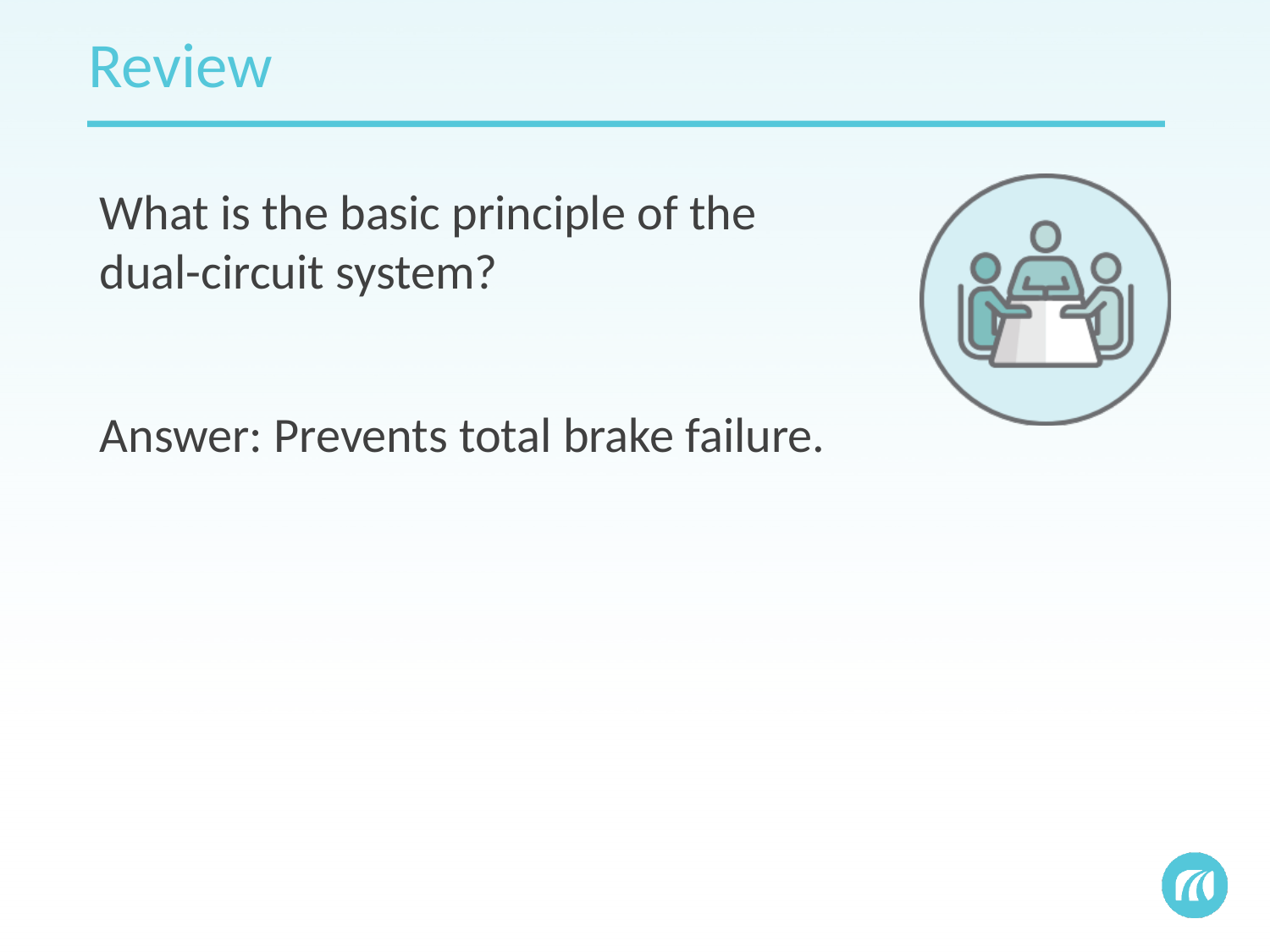

# Review
What is the basic principle of the dual-circuit system?
Answer: Prevents total brake failure.